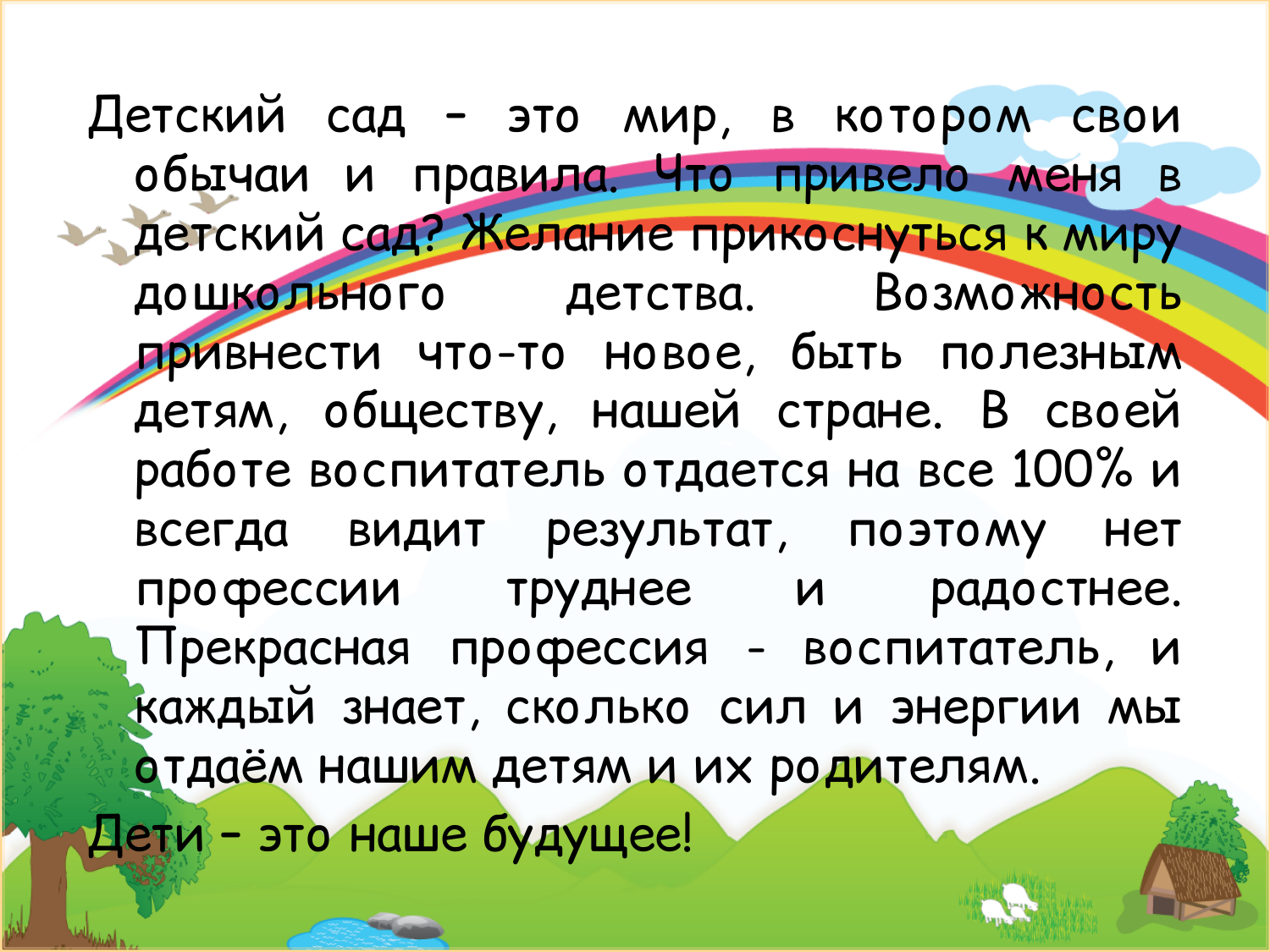

Детский сад – это мир, в котором свои обычаи и правила. Что привело меня в детский сад? Желание прикоснуться к миру дошкольного детства. Возможность привнести что-то новое, быть полезным детям, обществу, нашей стране. В своей работе воспитатель отдается на все 100% и всегда видит результат, поэтому нет профессии труднее и радостнее. Прекрасная профессия - воспитатель, и каждый знает, сколько сил и энергии мы отдаём нашим детям и их родителям.
Дети – это наше будущее!